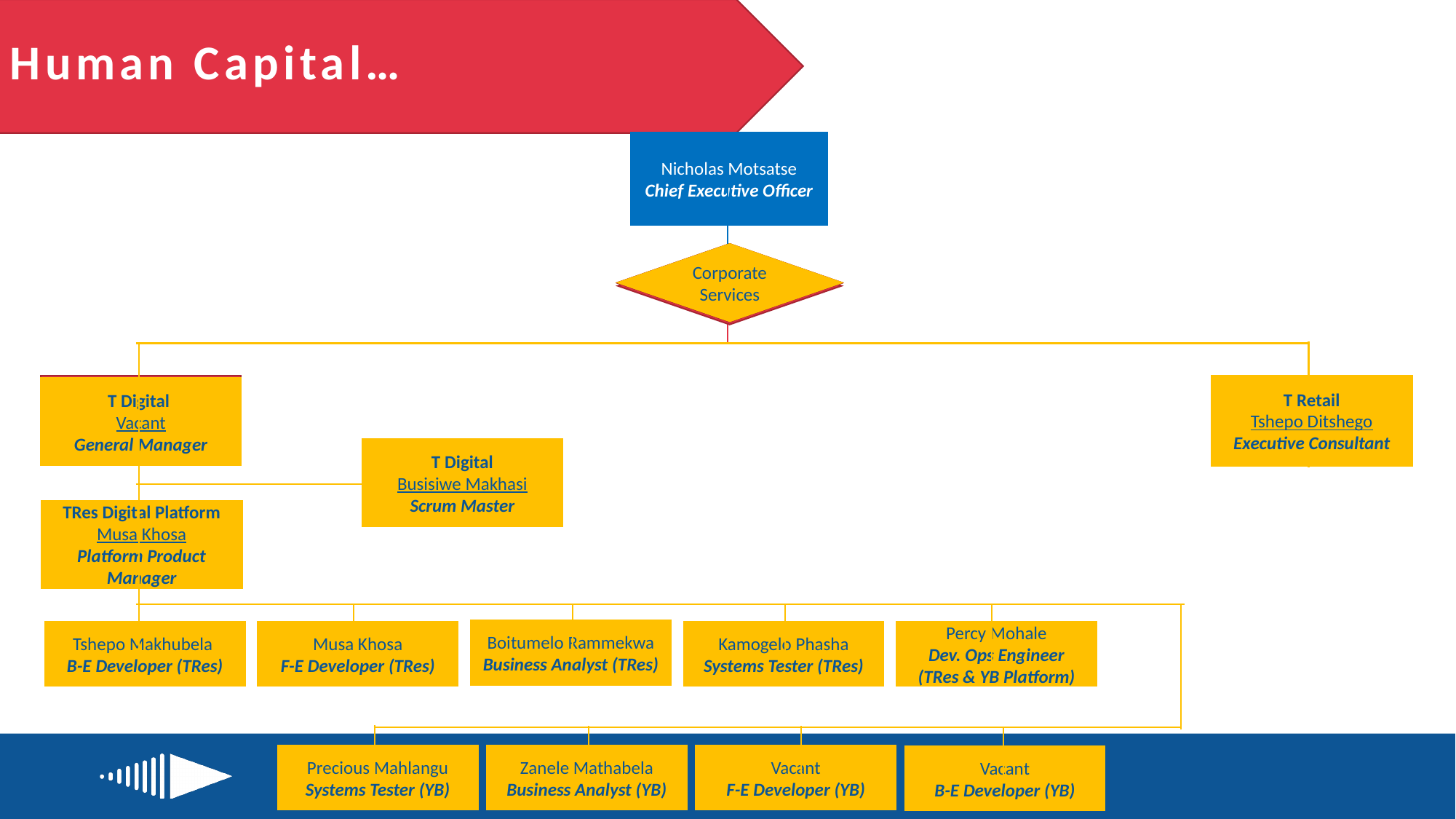

# Human Capital…
Nicholas Motsatse
Chief Executive Officer
Corporate Services
Corporate Services
Corporate Services
Corporate Services
Corporate Services
Divisions / SBUs
T Retail
Tshepo Ditshego
Executive Consultant
TRes & YB Platform
Busisiwe Makhasi
Scrum Master
T Retail
Tshepo Ditshego
Executive Consultant
T Retail
Tshepo Ditshego
Executive Consultant
T Digital
Vacant
General Manager
T Digital
Vacant
General Manager
T Digital
Busisiwe Makhasi
Scrum Master
T Digital
Busisiwe Makhasi
Scrum Master
TRes Digital Platform
Musa Khosa
Platform Product Manager
TRes Digital Platform
Musa Khosa
Platform Product Manager
Boitumelo Rammekwa
Business Analyst (TRes)
Boitumelo Rammekwa
Business Analyst (TRes)
Tshepo Makhubela
B-E Developer (TRes)
Percy Mohale
Dev. Ops Engineer (TRes & YB Platform)
Tshepo Makhubela
B-E Developer (TRes)
Kamogelo Phasha
Systems Tester (TRes)
Percy Mohale
Dev. Ops Engineer (TRes & YB Platform)
Musa Khosa
F-E Developer (TRes)
Kamogelo Phasha
Systems Tester (TRes)
Musa Khosa
F-E Developer (TRes)
Precious Mahlangu
Systems Tester (YB)
Precious Mahlangu
Systems Tester (YB)
Zanele Mathabela
Business Analyst (YB)
Vacant
F-E Developer (YB)
Zanele Mathabela
Business Analyst (YB)
Vacant
F-E Developer (YB)
Vacant
B-E Developer (YB)